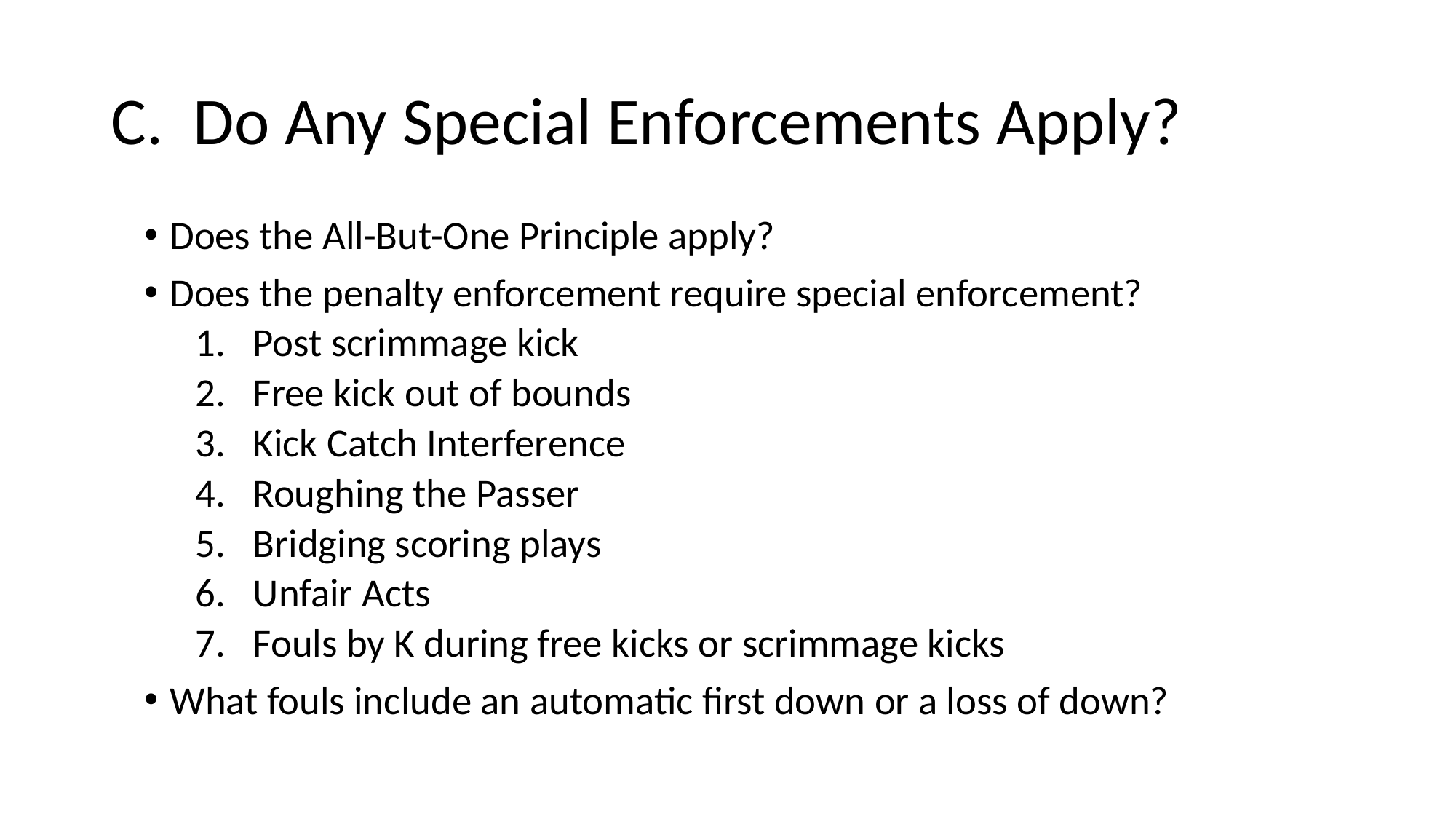

# C.  Do Any Special Enforcements Apply?
Does the All-But-One Principle apply?
Does the penalty enforcement require special enforcement?
Post scrimmage kick
Free kick out of bounds
Kick Catch Interference
Roughing the Passer
Bridging scoring plays
Unfair Acts
Fouls by K during free kicks or scrimmage kicks
What fouls include an automatic first down or a loss of down?